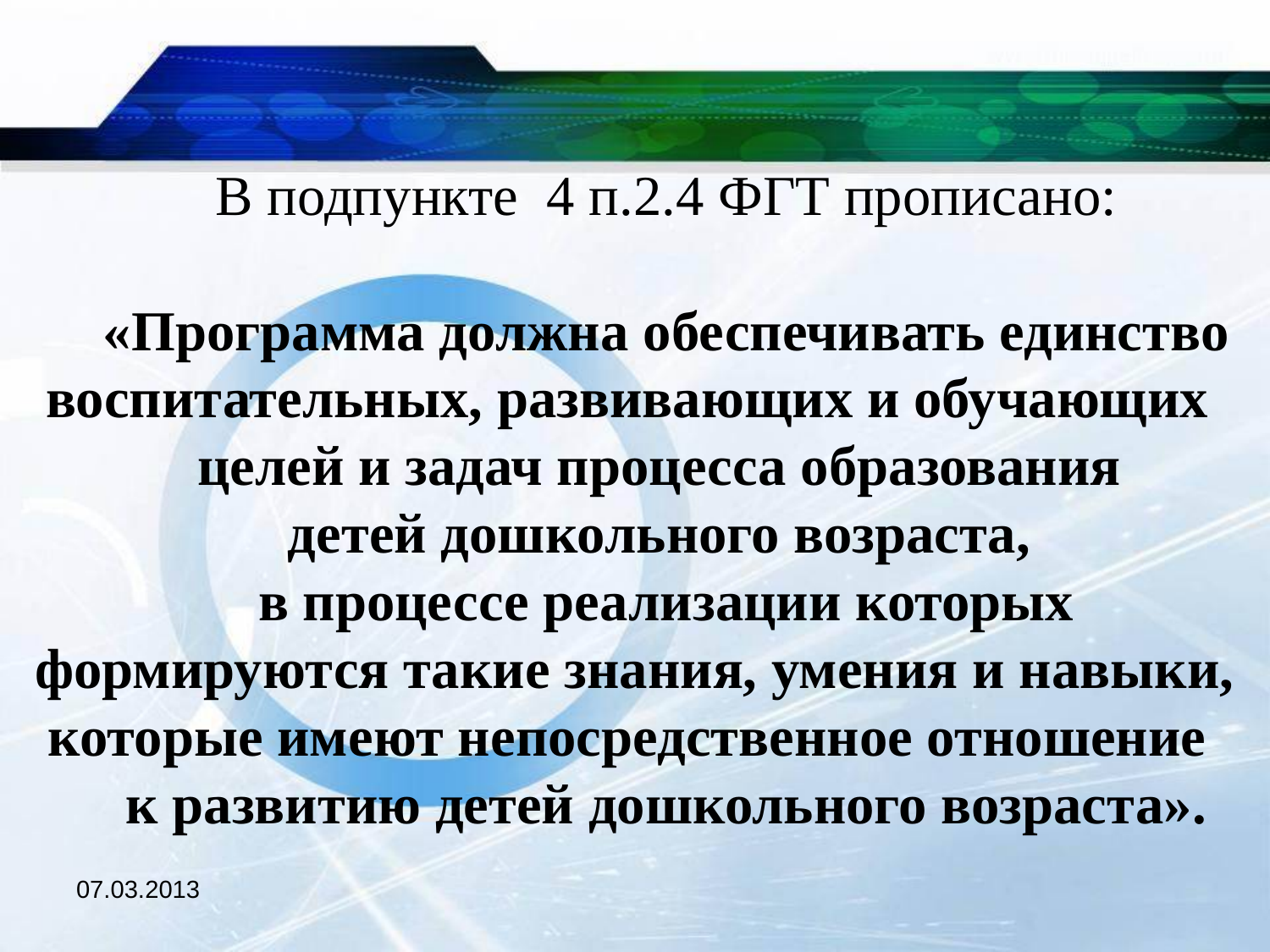

В подпункте  4 п.2.4 ФГТ прописано:

«Программа должна обеспечивать единство воспитательных, развивающих и обучающих
целей и задач процесса образования
детей дошкольного возраста,
в процессе реализации которых формируются такие знания, умения и навыки, которые имеют непосредственное отношение
к развитию детей дошкольного возраста».
07.03.2013